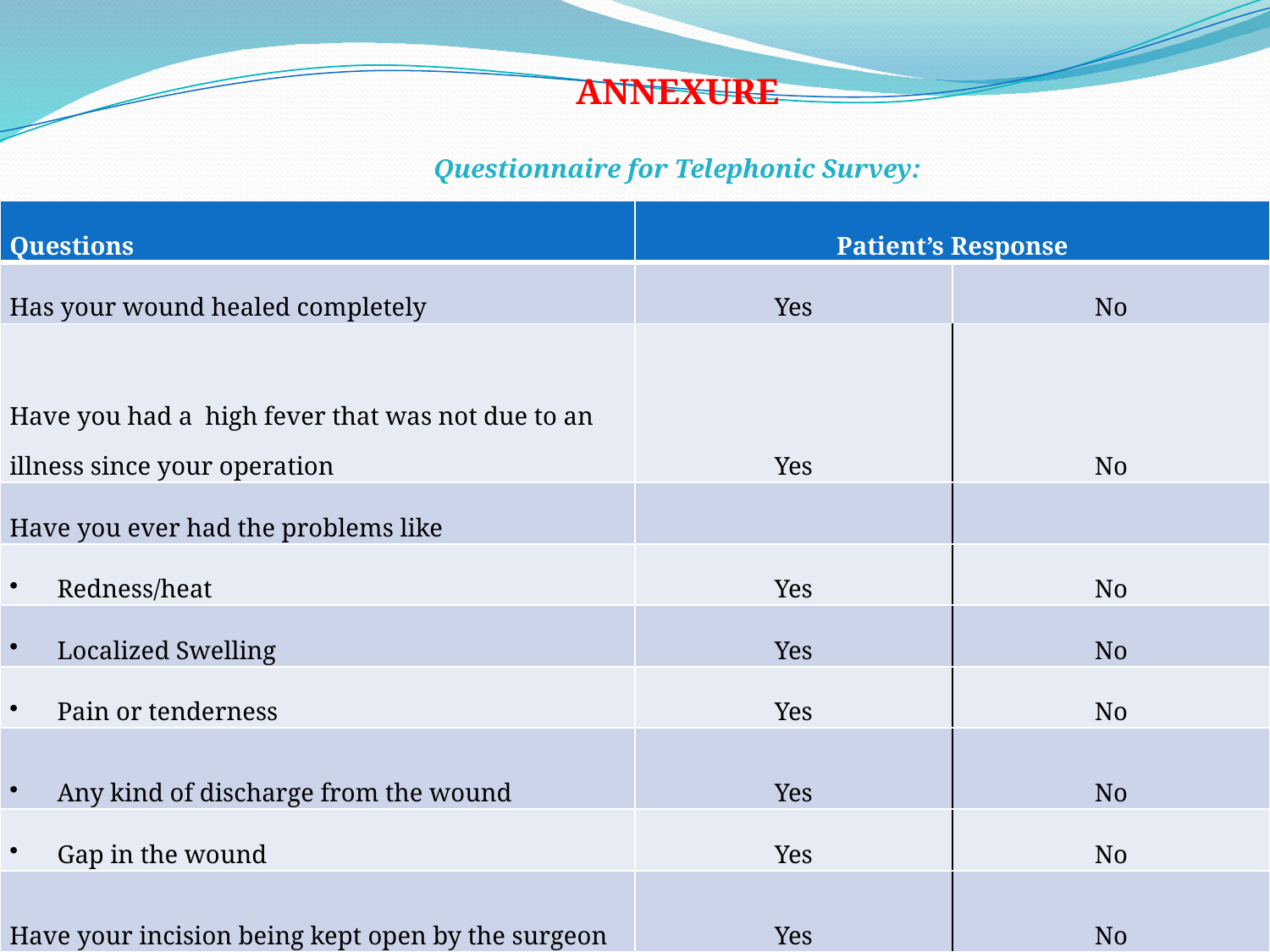

ANNEXURE

Questionnaire for Telephonic Survey:

| Questions | Patient’s Response |  |
| --- | --- | --- |
| Has your wound healed completely | Yes | No |
| Have you had a high fever that was not due to an illness since your operation | Yes | No |
| Have you ever had the problems like |  |  |
| Redness/heat | Yes | No |
| Localized Swelling | Yes | No |
| Pain or tenderness | Yes | No |
| Any kind of discharge from the wound | Yes | No |
| Gap in the wound | Yes | No |
| Have your incision being kept open by the surgeon | Yes | No |